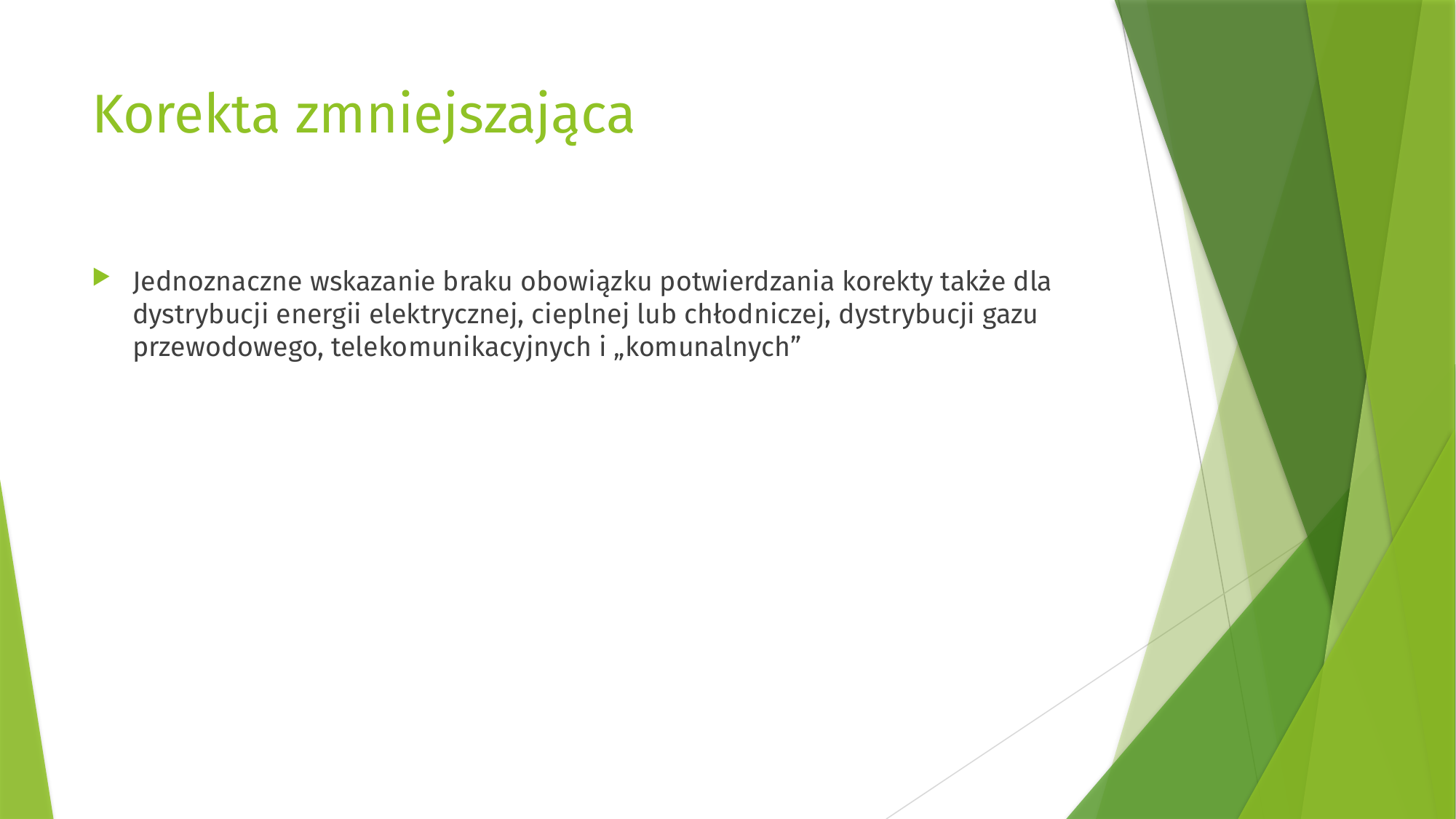

# Korekta zmniejszająca
Jednoznaczne wskazanie braku obowiązku potwierdzania korekty także dla dystrybucji energii elektrycznej, cieplnej lub chłodniczej, dystrybucji gazu przewodowego, telekomunikacyjnych i „komunalnych”